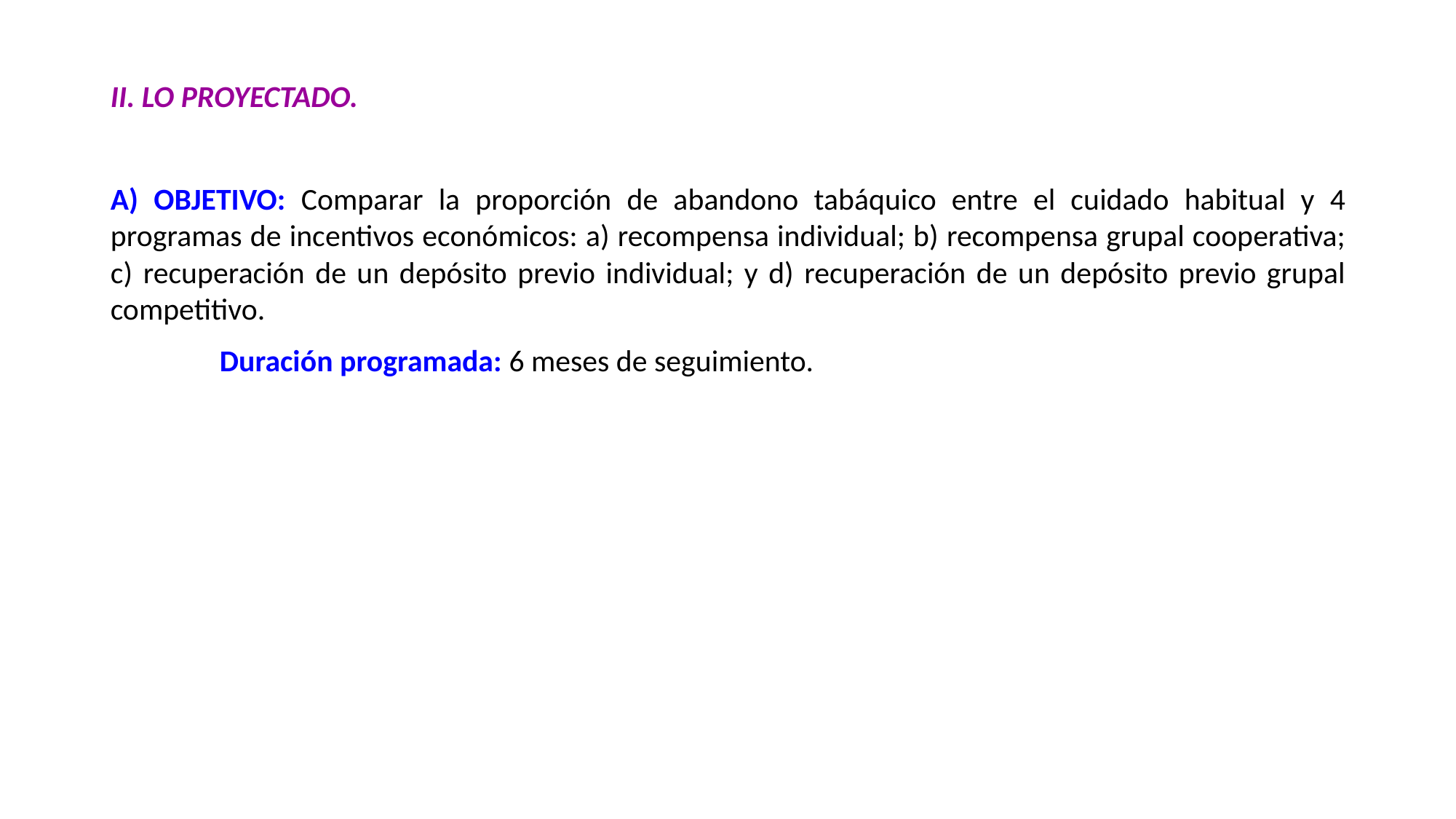

II. LO PROYECTADO.

A) OBJETIVO: Comparar la proporción de abandono tabáquico entre el cuidado habitual y 4 programas de incentivos económicos: a) recompensa individual; b) recompensa grupal cooperativa; c) recuperación de un depósito previo individual; y d) recuperación de un depósito previo grupal competitivo.
	Duración programada: 6 meses de seguimiento.